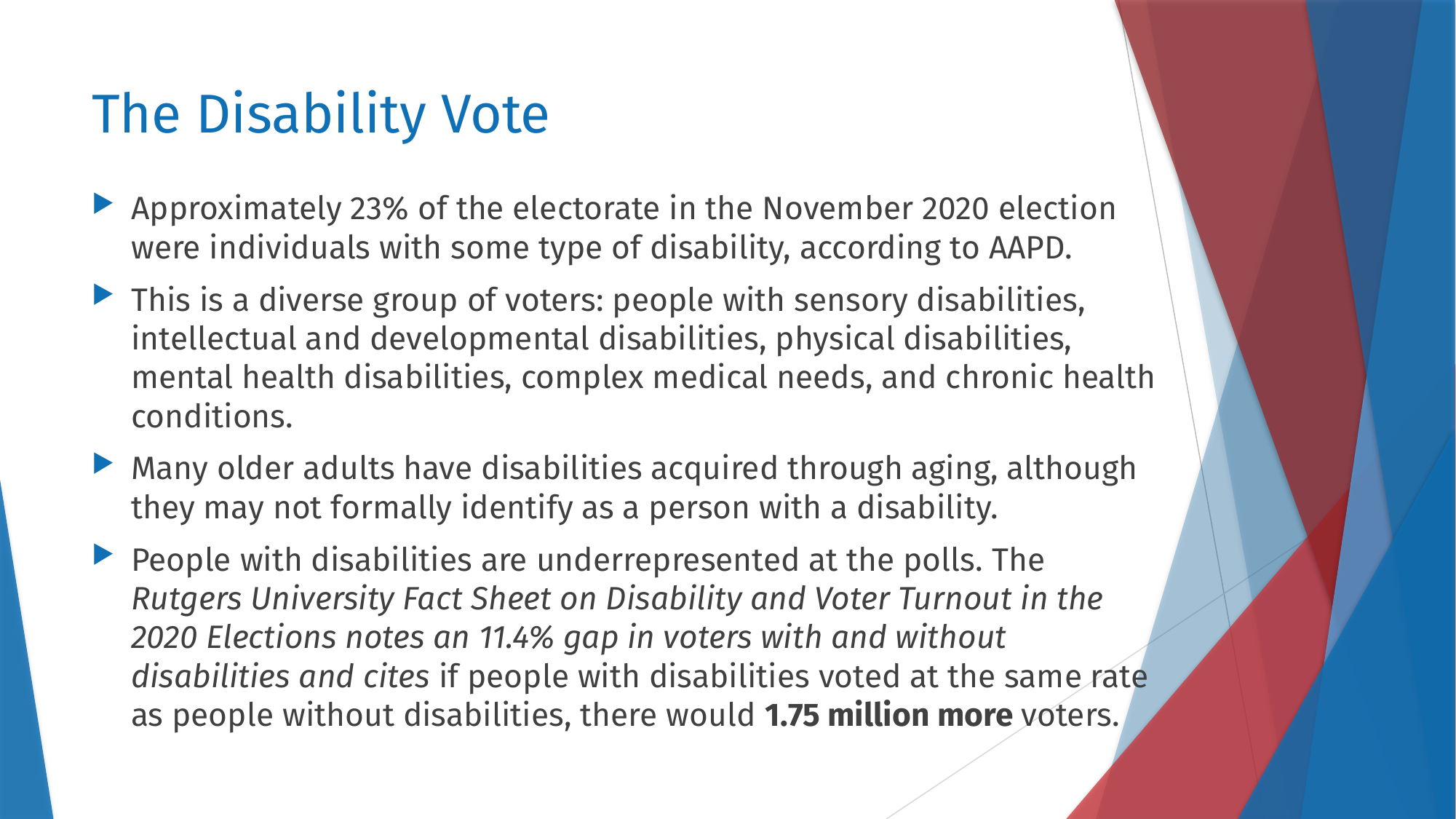

# The Disability Vote
Approximately 23% of the electorate in the November 2020 election were individuals with some type of disability, according to AAPD.
This is a diverse group of voters: people with sensory disabilities, intellectual and developmental disabilities, physical disabilities, mental health disabilities, complex medical needs, and chronic health conditions.
Many older adults have disabilities acquired through aging, although they may not formally identify as a person with a disability.
People with disabilities are underrepresented at the polls. The Rutgers University Fact Sheet on Disability and Voter Turnout in the 2020 Elections notes an 11.4% gap in voters with and without disabilities and cites if people with disabilities voted at the same rate as people without disabilities, there would 1.75 million more voters.